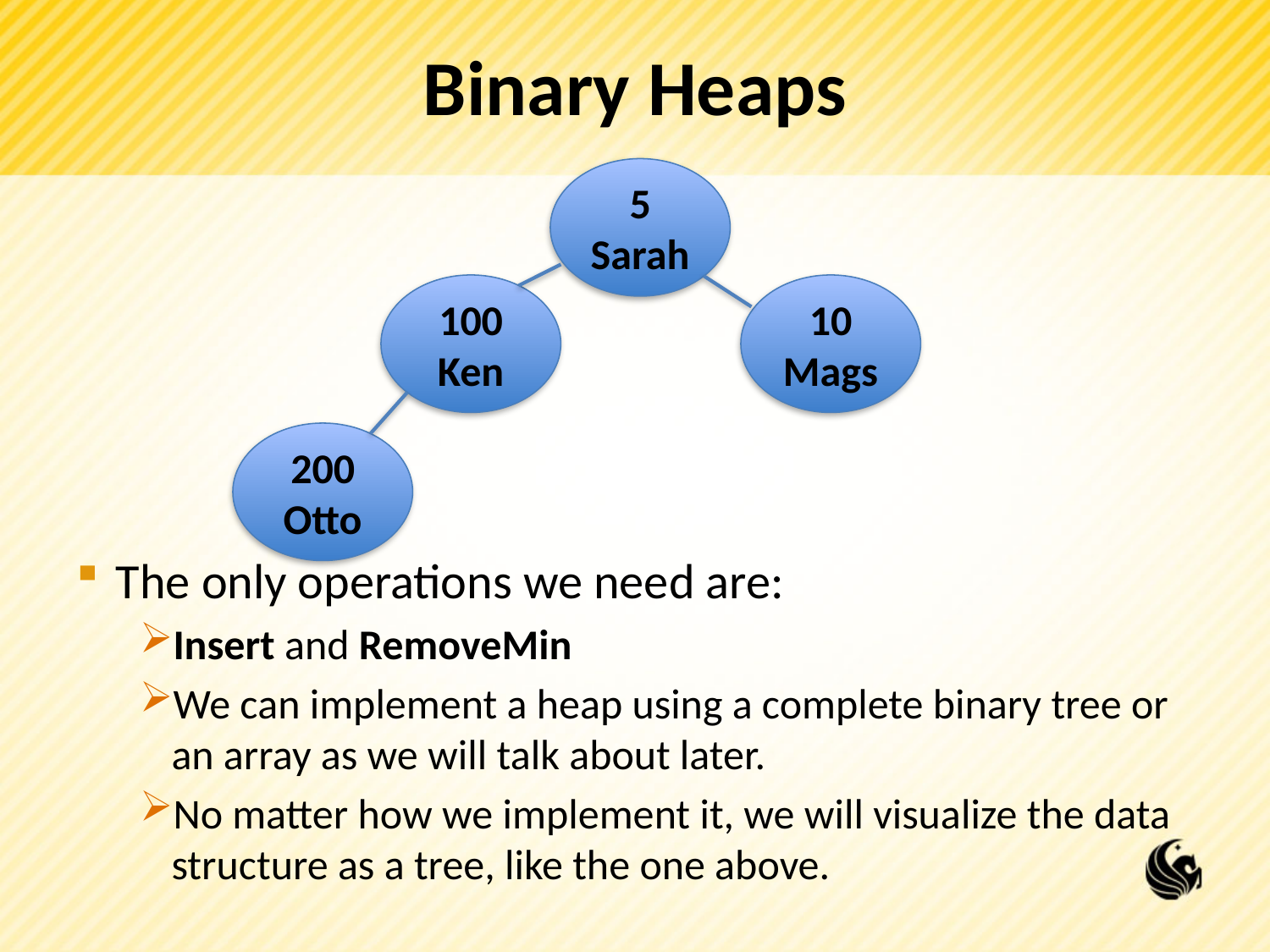

# Binary Heaps
5
Sarah

The only operations we need are:
Insert and RemoveMin
We can implement a heap using a complete binary tree or an array as we will talk about later.
No matter how we implement it, we will visualize the data structure as a tree, like the one above.

100
Ken
10
Mags
200
Otto